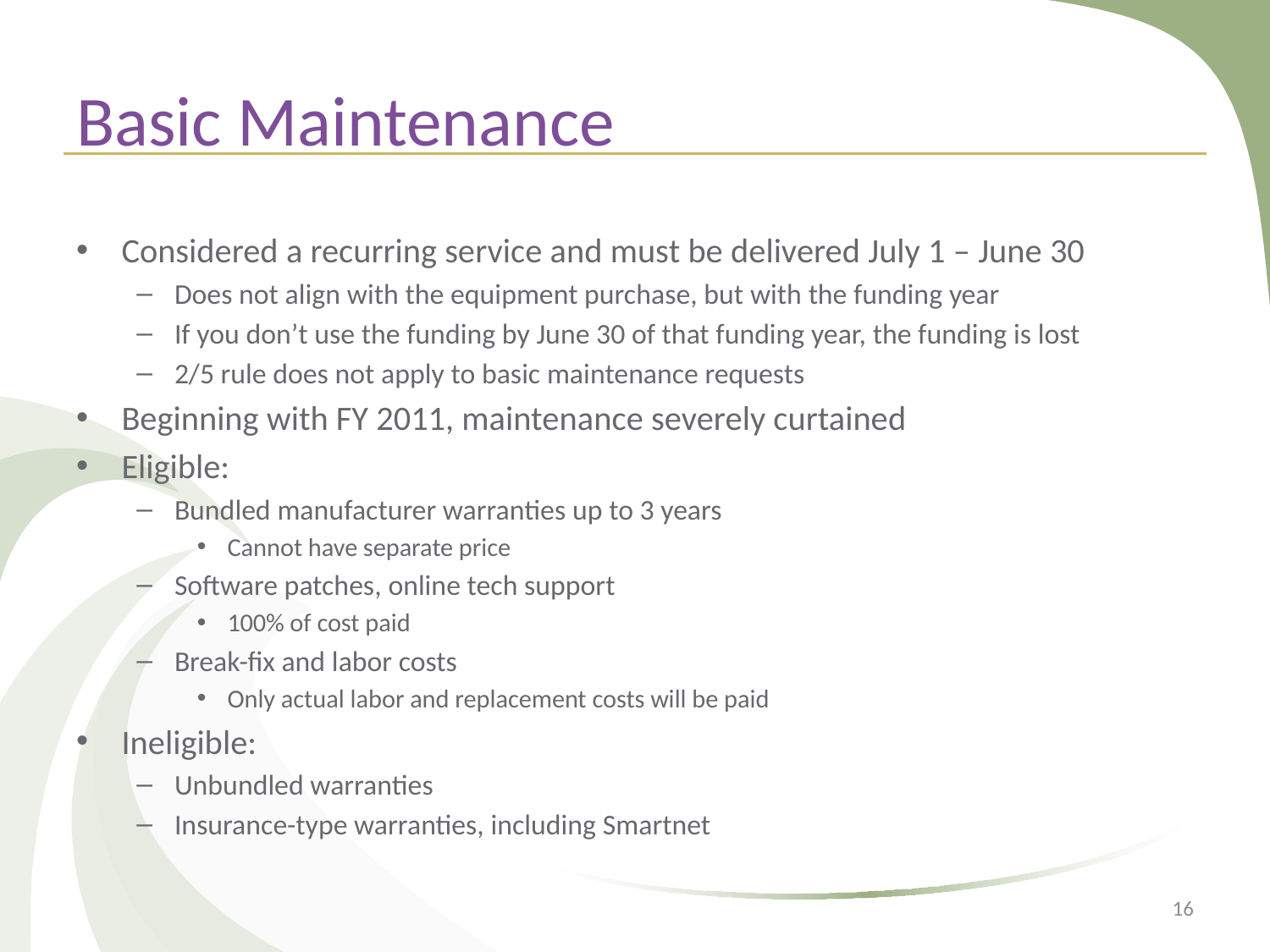

# Basic Maintenance
Considered a recurring service and must be delivered July 1 – June 30
Does not align with the equipment purchase, but with the funding year
If you don’t use the funding by June 30 of that funding year, the funding is lost
2/5 rule does not apply to basic maintenance requests
Beginning with FY 2011, maintenance severely curtained
Eligible:
Bundled manufacturer warranties up to 3 years
Cannot have separate price
Software patches, online tech support
100% of cost paid
Break-fix and labor costs
Only actual labor and replacement costs will be paid
Ineligible:
Unbundled warranties
Insurance-type warranties, including Smartnet

16